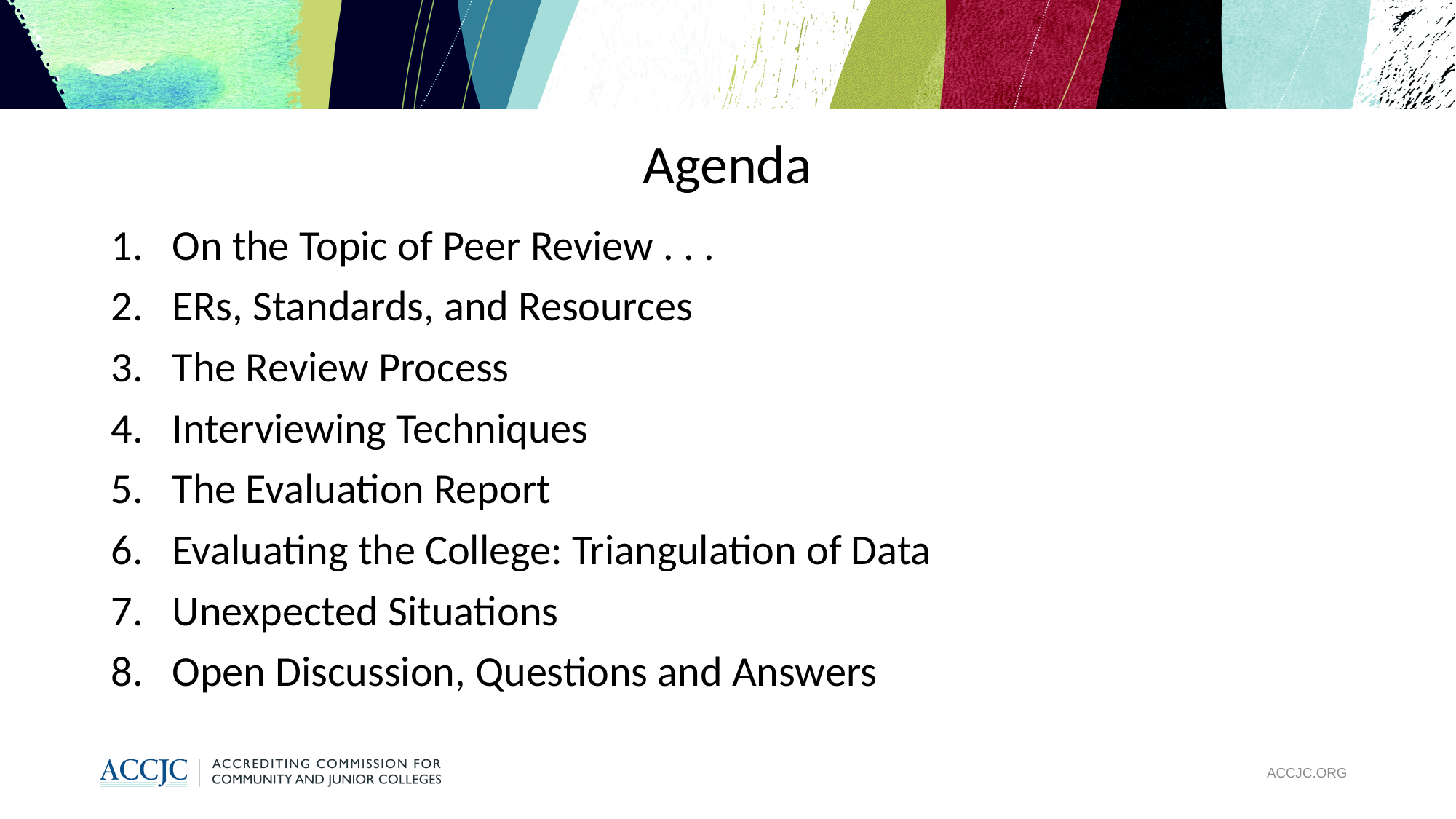

# Agenda
On the Topic of Peer Review . . .
ERs, Standards, and Resources
The Review Process
Interviewing Techniques
The Evaluation Report
Evaluating the College: Triangulation of Data
Unexpected Situations
Open Discussion, Questions and Answers